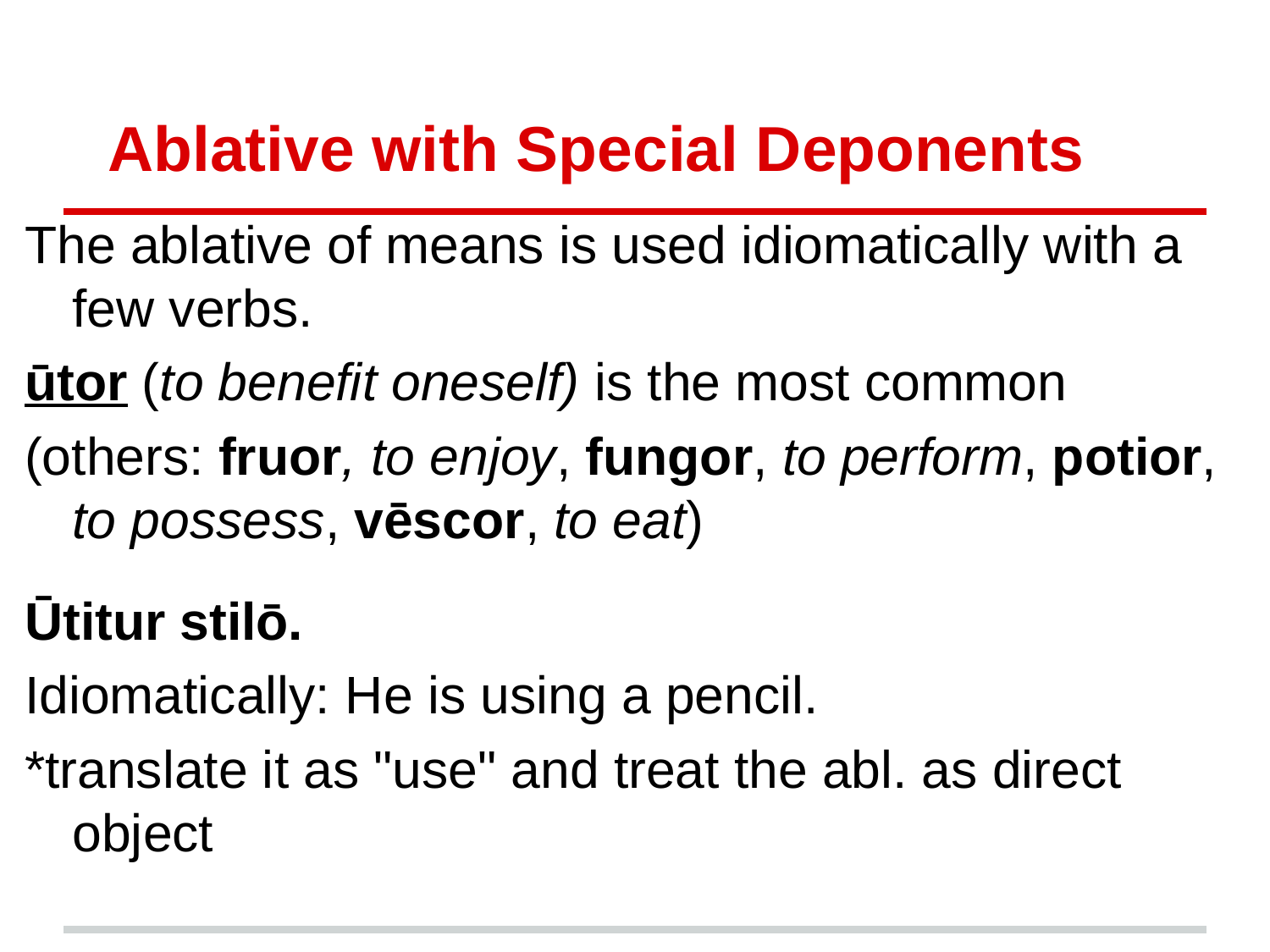

# Ablative with Special Deponents
The ablative of means is used idiomatically with a few verbs.
ūtor (to benefit oneself) is the most common
(others: fruor, to enjoy, fungor, to perform, potior, to possess, vēscor, to eat)

Ūtitur stilō.
Idiomatically: He is using a pencil.
*translate it as "use" and treat the abl. as direct object